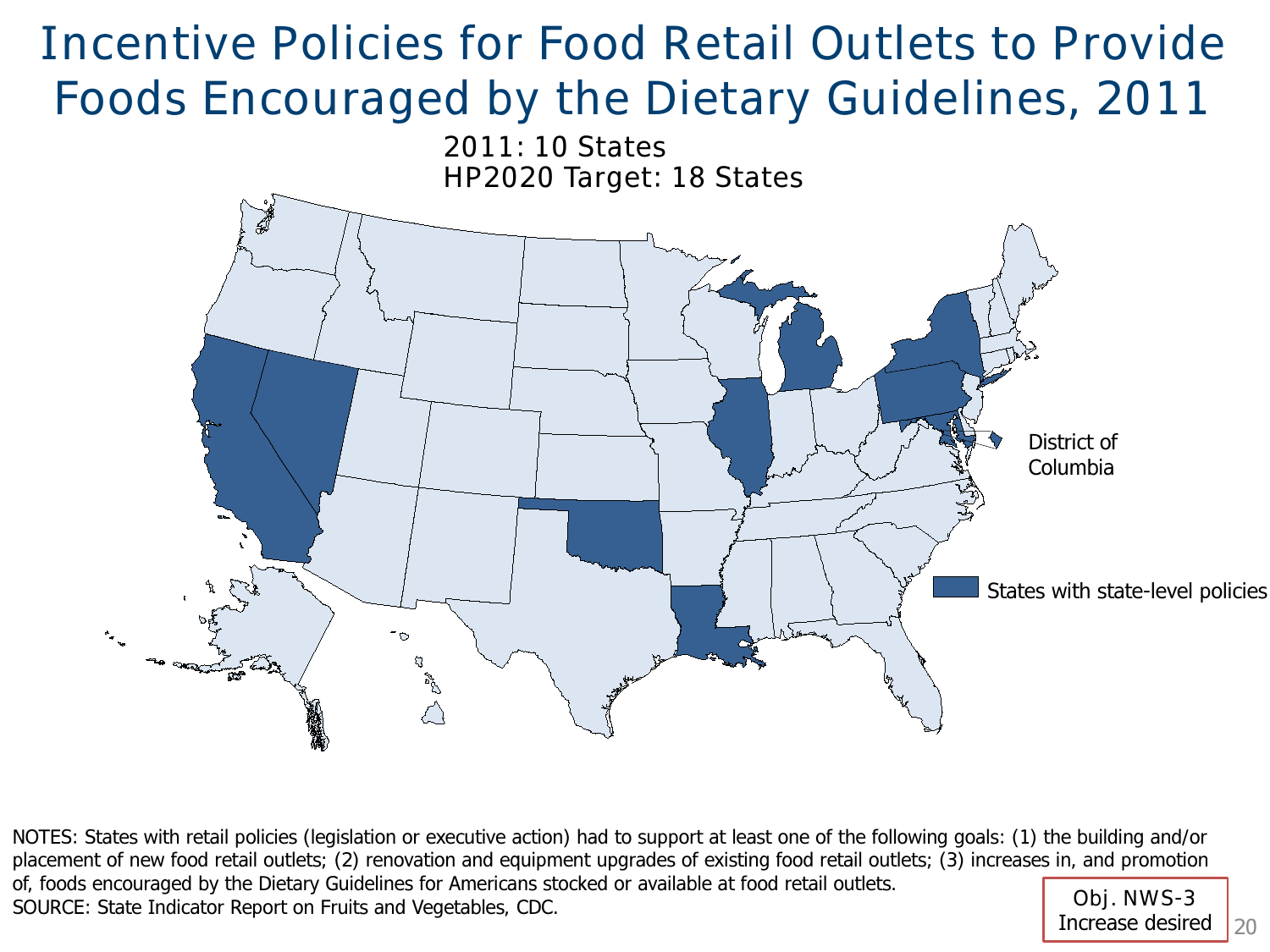

# Incentive Policies for Food Retail Outlets to Provide Foods Encouraged by the Dietary Guidelines, 2011
2011: 10 States
HP2020 Target: 18 States

District of
Columbia

States with state-level policies
NOTES: States with retail policies (legislation or executive action) had to support at least one of the following goals: (1) the building and/or placement of new food retail outlets; (2) renovation and equipment upgrades of existing food retail outlets; (3) increases in, and promotion of, foods encouraged by the Dietary Guidelines for Americans stocked or available at food retail outlets.
Obj. NWS-3
Increase desired

SOURCE: State Indicator Report on Fruits and Vegetables, CDC.
20